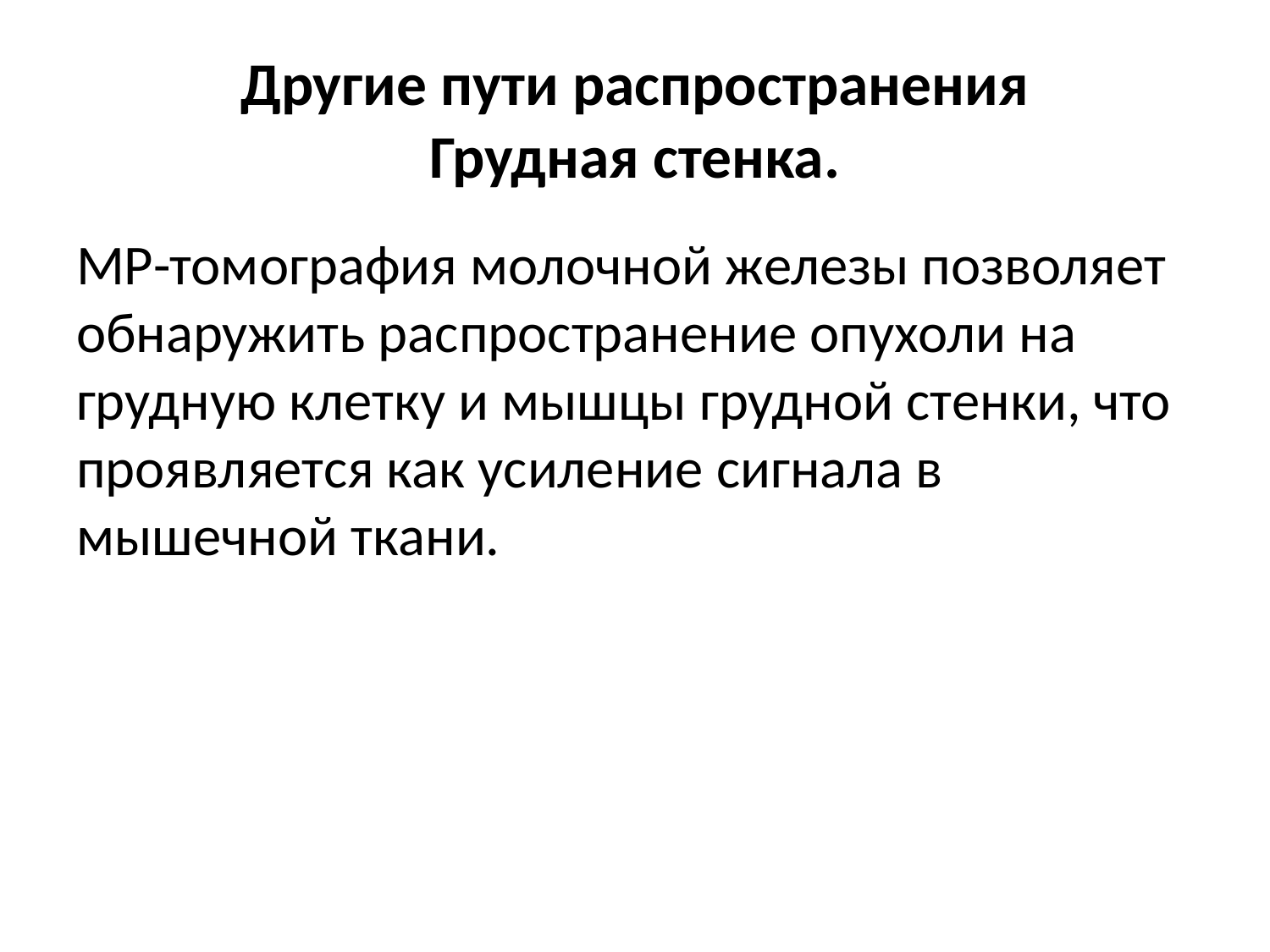

# Другие пути распространения Грудная стенка.
МР-томография молочной железы позволяет обнаружить распространение опухоли на грудную клетку и мышцы грудной стенки, что проявляется как усиление сигнала в мышечной ткани.